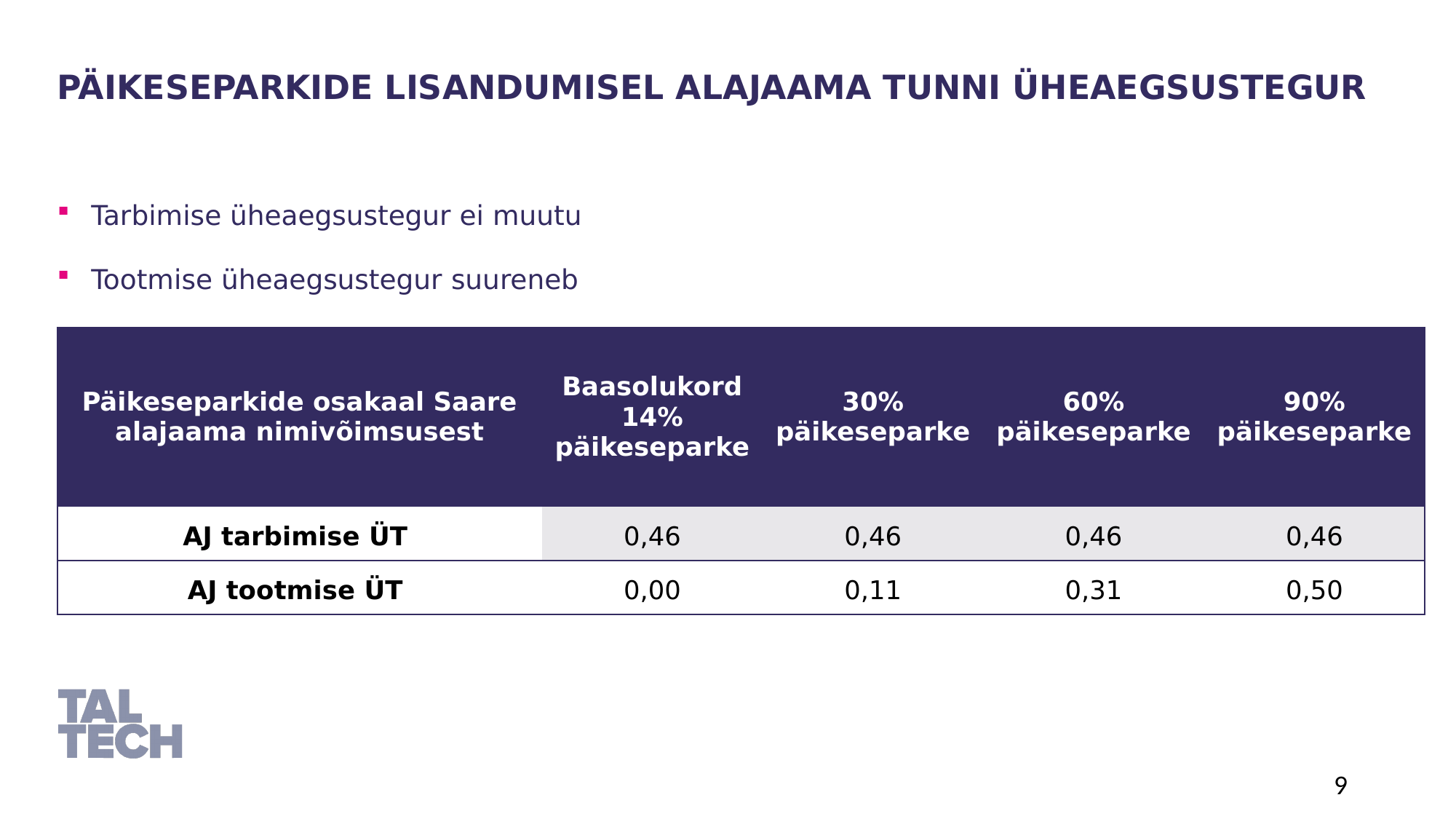

Päikeseparkide lisandumisel alajaama tunni üheaegsustegur

Tarbimise üheaegsustegur ei muutu
Tootmise üheaegsustegur suureneb

| Päikeseparkide osakaal Saare alajaama nimivõimsusest | Baasolukord 14% päikeseparke | 30% päikeseparke | 60% päikeseparke | 90% päikeseparke |
| --- | --- | --- | --- | --- |
| AJ tarbimise ÜT | 0,46 | 0,46 | 0,46 | 0,46 |
| AJ tootmise ÜT | 0,00 | 0,11 | 0,31 | 0,50 |